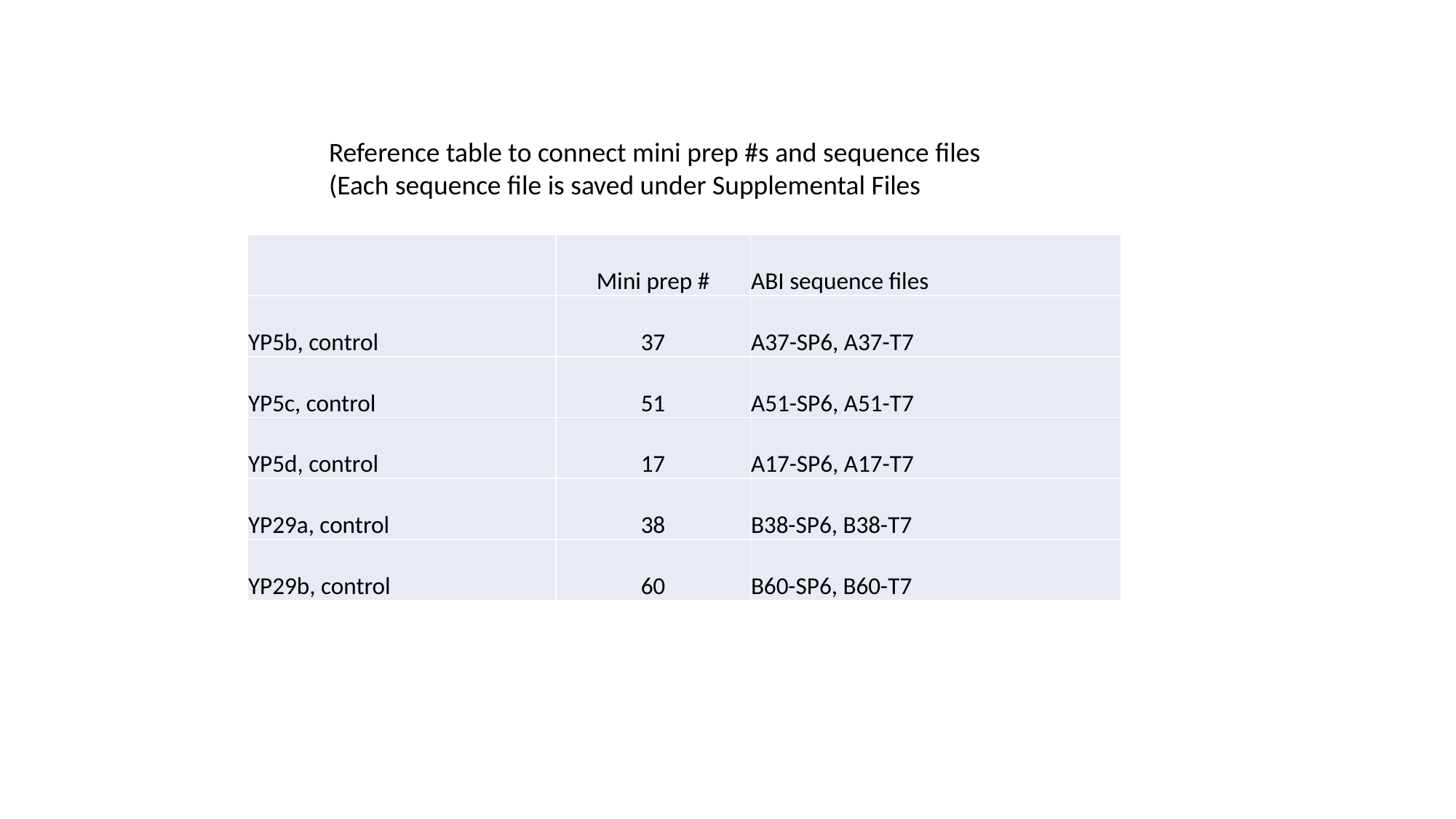

Reference table to connect mini prep #s and sequence files
(Each sequence file is saved under Supplemental Files
|  | Mini prep # | ABI sequence files |
| --- | --- | --- |
| YP5b, control | 37 | A37-SP6, A37-T7 |
| YP5c, control | 51 | A51-SP6, A51-T7 |
| YP5d, control | 17 | A17-SP6, A17-T7 |
| YP29a, control | 38 | B38-SP6, B38-T7 |
| YP29b, control | 60 | B60-SP6, B60-T7 |